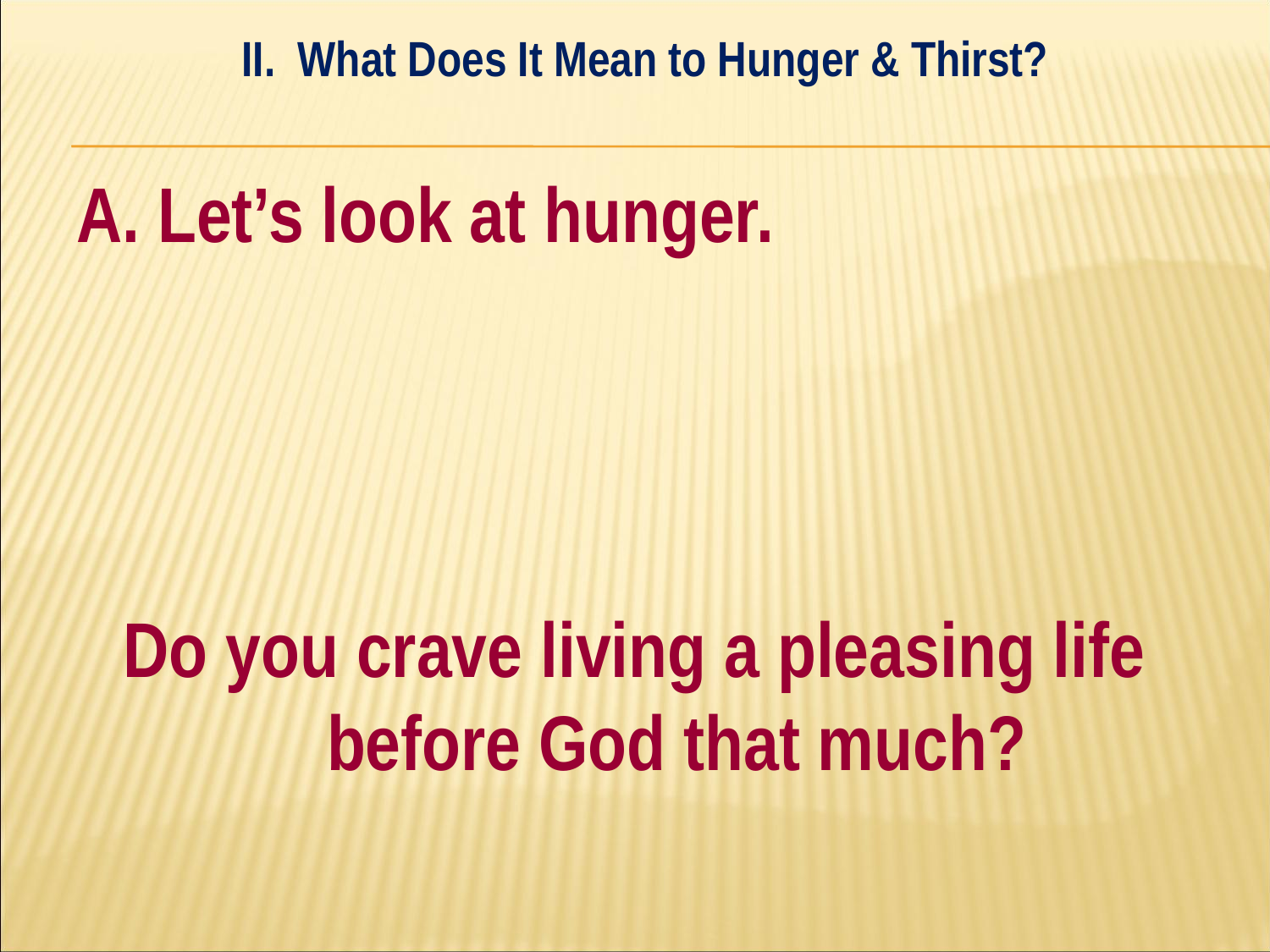

II.  What Does It Mean to Hunger & Thirst?
#
A. Let’s look at hunger.

Do you crave living a pleasing life before God that much?